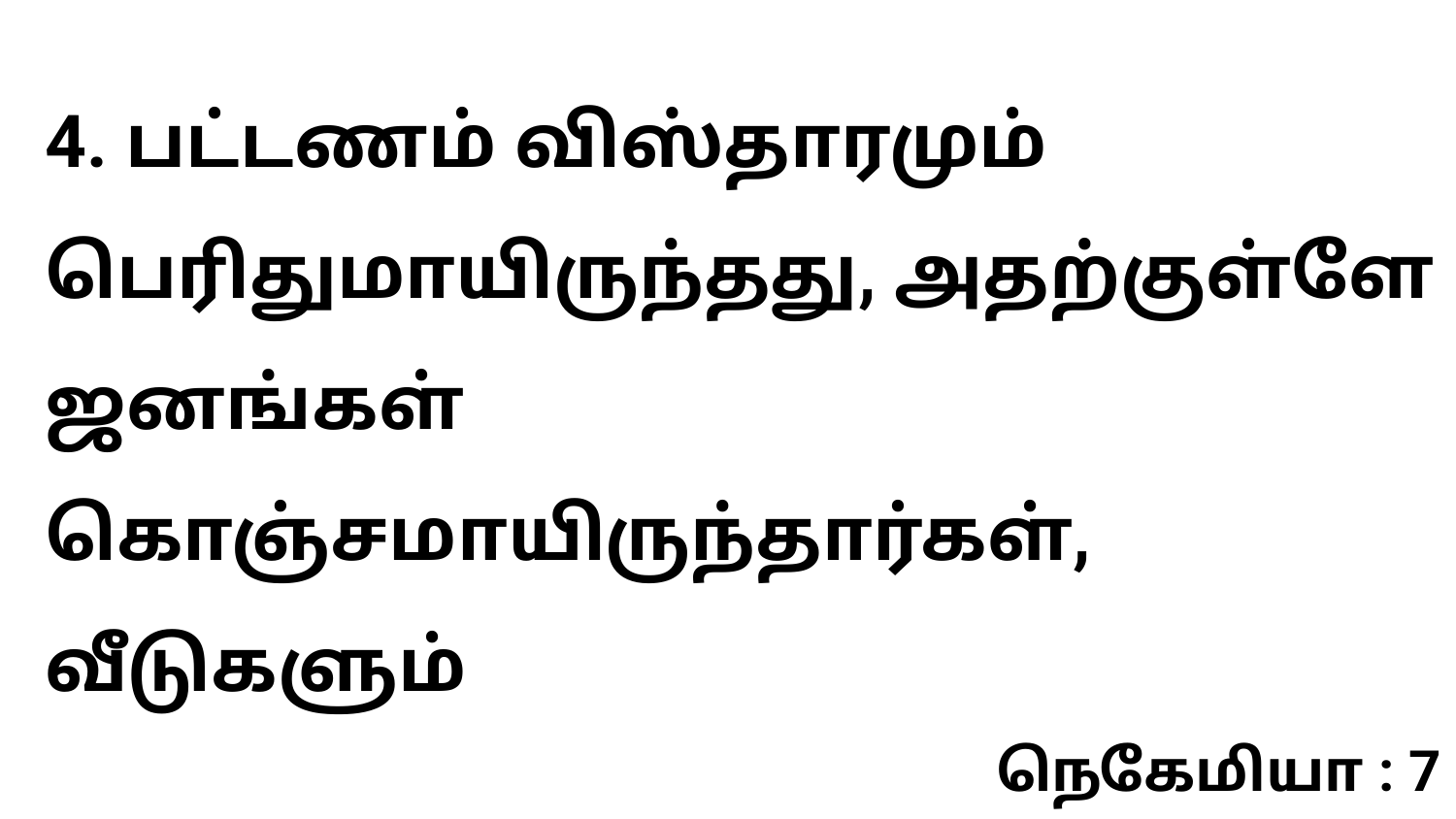

4. பட்டணம் விஸ்தாரமும் பெரிதுமாயிருந்தது, அதற்குள்ளே ஜனங்கள் கொஞ்சமாயிருந்தார்கள், வீடுகளும்
நெகேமியா : 7